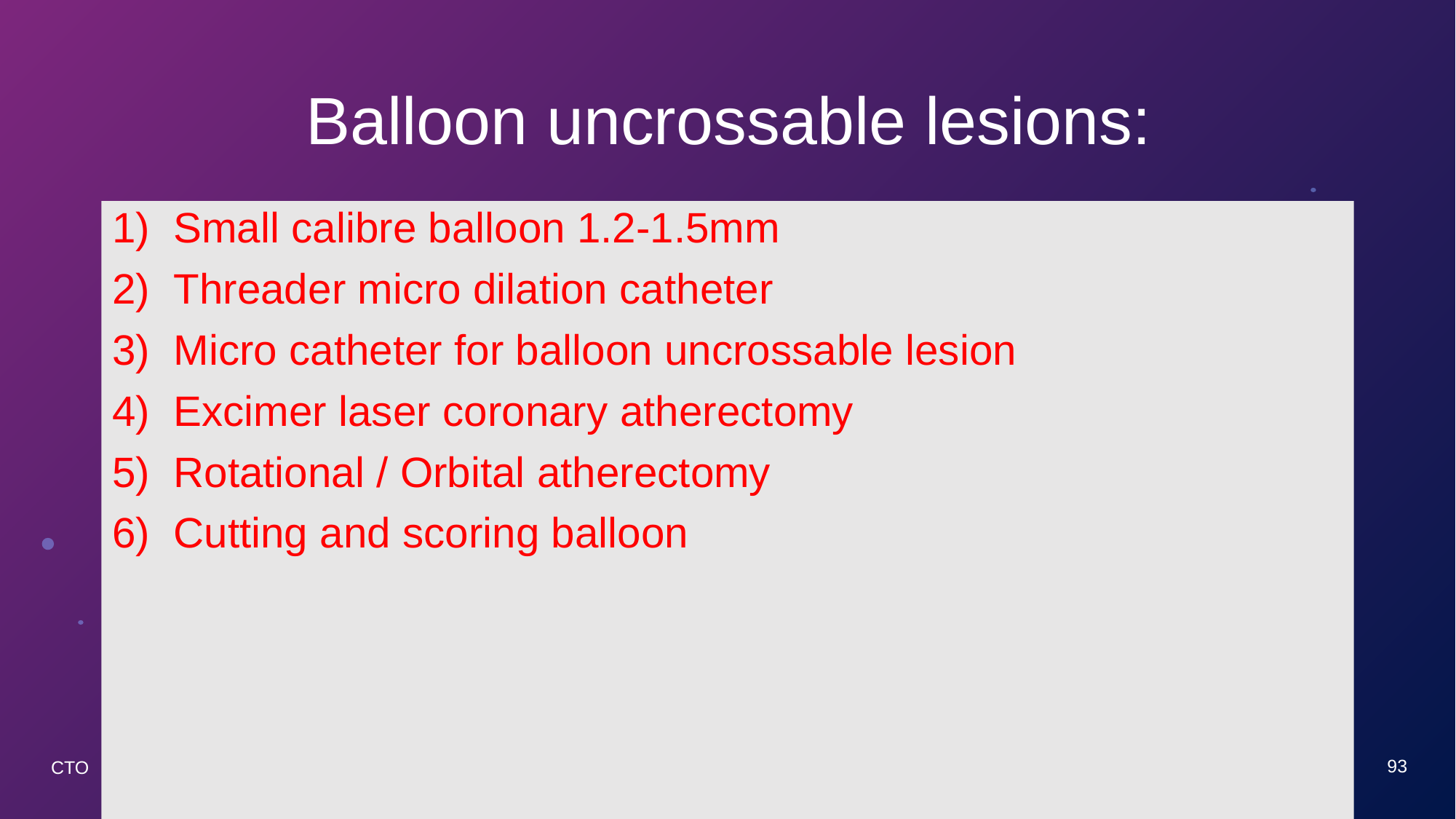

# Balloon uncrossable lesions:
Small calibre balloon 1.2-1.5mm
Threader micro dilation catheter
Micro catheter for balloon uncrossable lesion
Excimer laser coronary atherectomy
Rotational / Orbital atherectomy
Cutting and scoring balloon
93
CTO